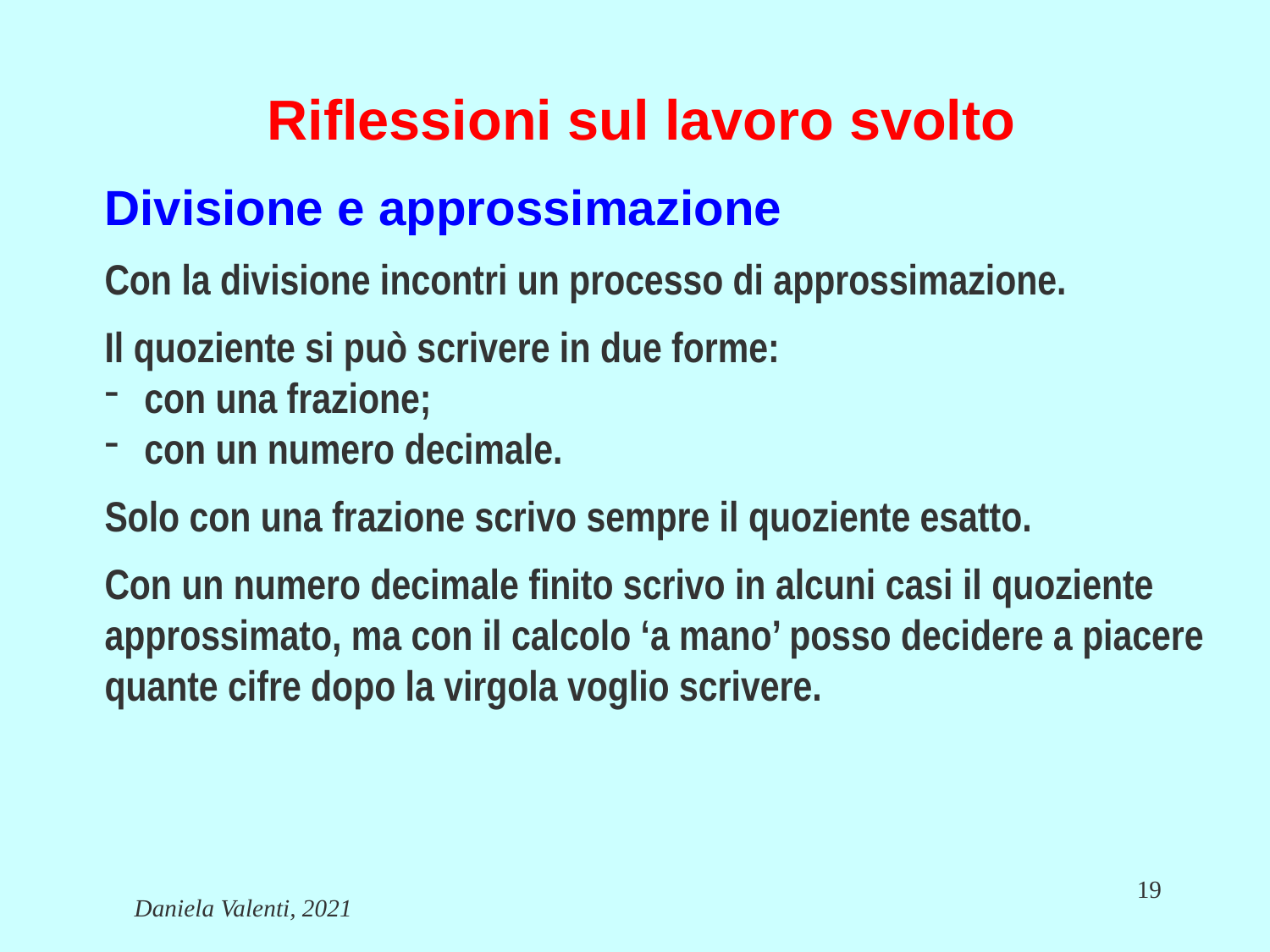

# Riflessioni sul lavoro svolto
Divisione e approssimazione

Con la divisione incontri un processo di approssimazione.

Il quoziente si può scrivere in due forme:
 con una frazione;
 con un numero decimale.

Solo con una frazione scrivo sempre il quoziente esatto.

Con un numero decimale finito scrivo in alcuni casi il quoziente approssimato, ma con il calcolo ‘a mano’ posso decidere a piacere quante cifre dopo la virgola voglio scrivere.
19
Daniela Valenti, 2021